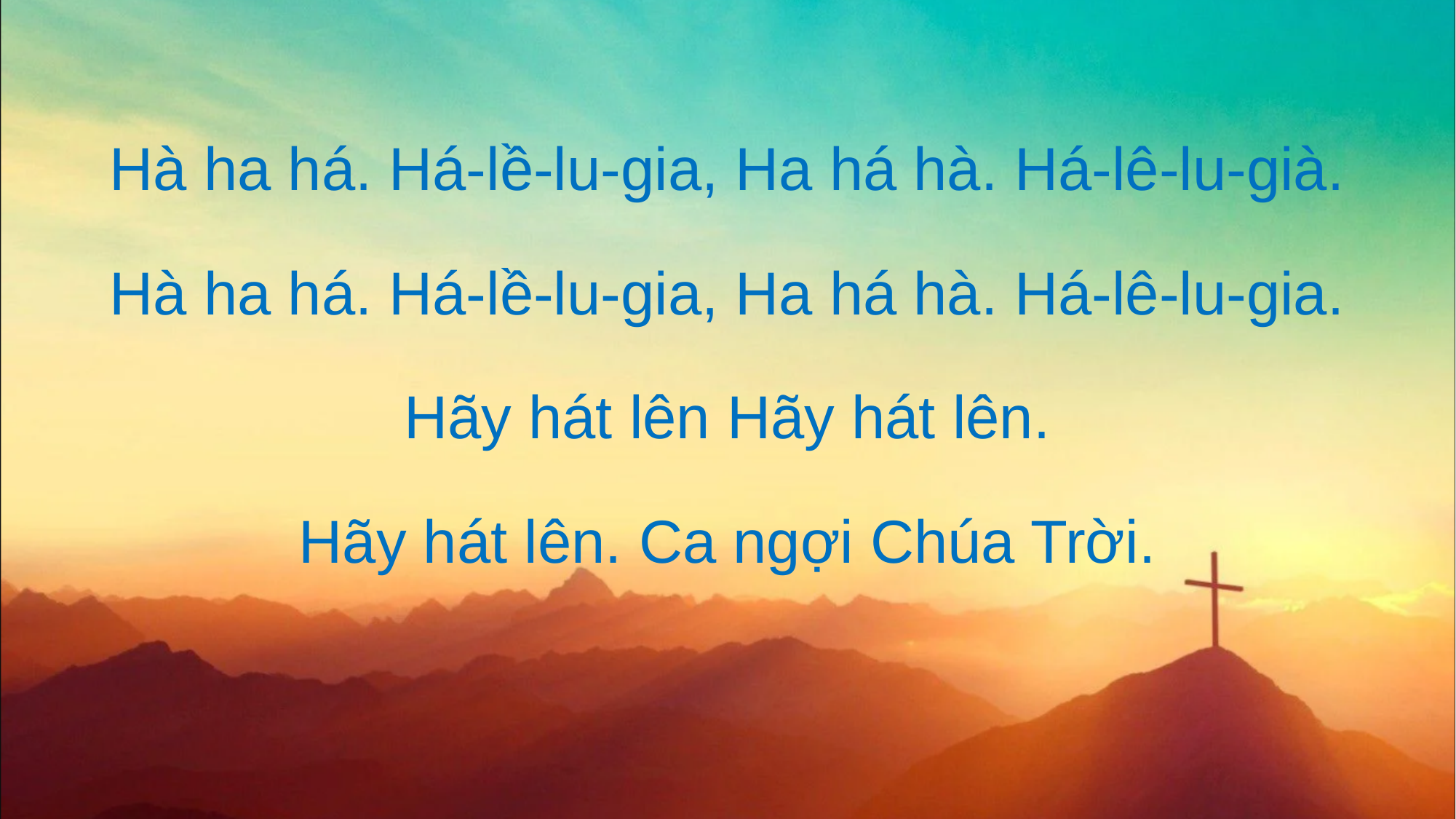

Hà ha há. Há-lề-lu-gia, Ha há hà. Há-lê-lu-già.
Hà ha há. Há-lề-lu-gia, Ha há hà. Há-lê-lu-gia.
Hãy hát lên Hãy hát lên.
Hãy hát lên. Ca ngợi Chúa Trời.